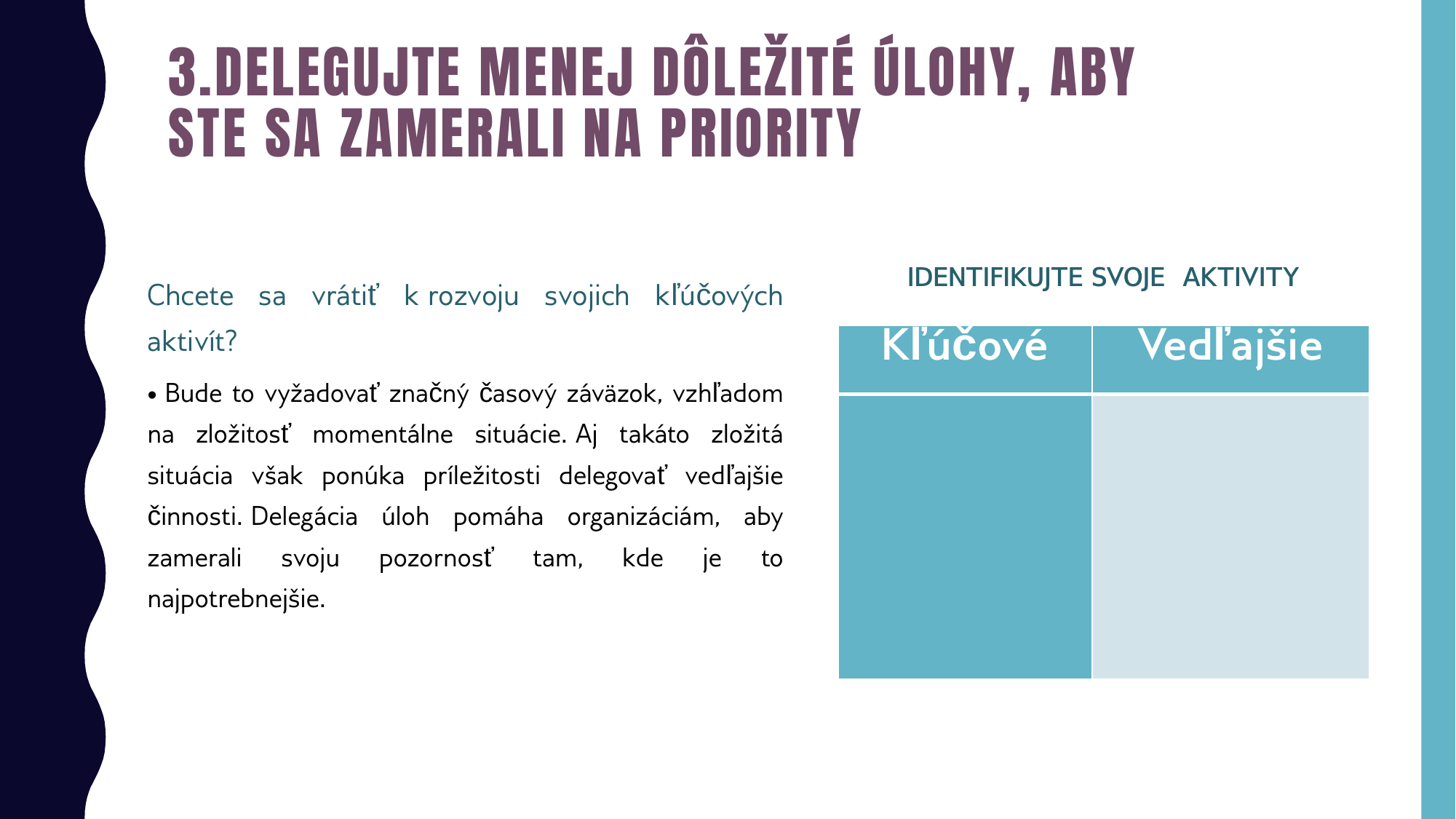

# 3.Delegujte menej dôležité úlohy, aby ste sa zamerali na priority
IDENTIFIKUJTE SVOJE  AKTIVITY
Chcete sa vrátiť k rozvoju svojich kľúčových aktivít?
 Bude to vyžadovať značný časový záväzok, vzhľadom na zložitosť momentálne situácie. Aj takáto zložitá situácia však ponúka príležitosti delegovať vedľajšie činnosti. Delegácia úloh pomáha organizáciám, aby zamerali svoju pozornosť tam, kde je to najpotrebnejšie.

| Kľúčové | Vedľajšie |
| --- | --- |
|  |  |